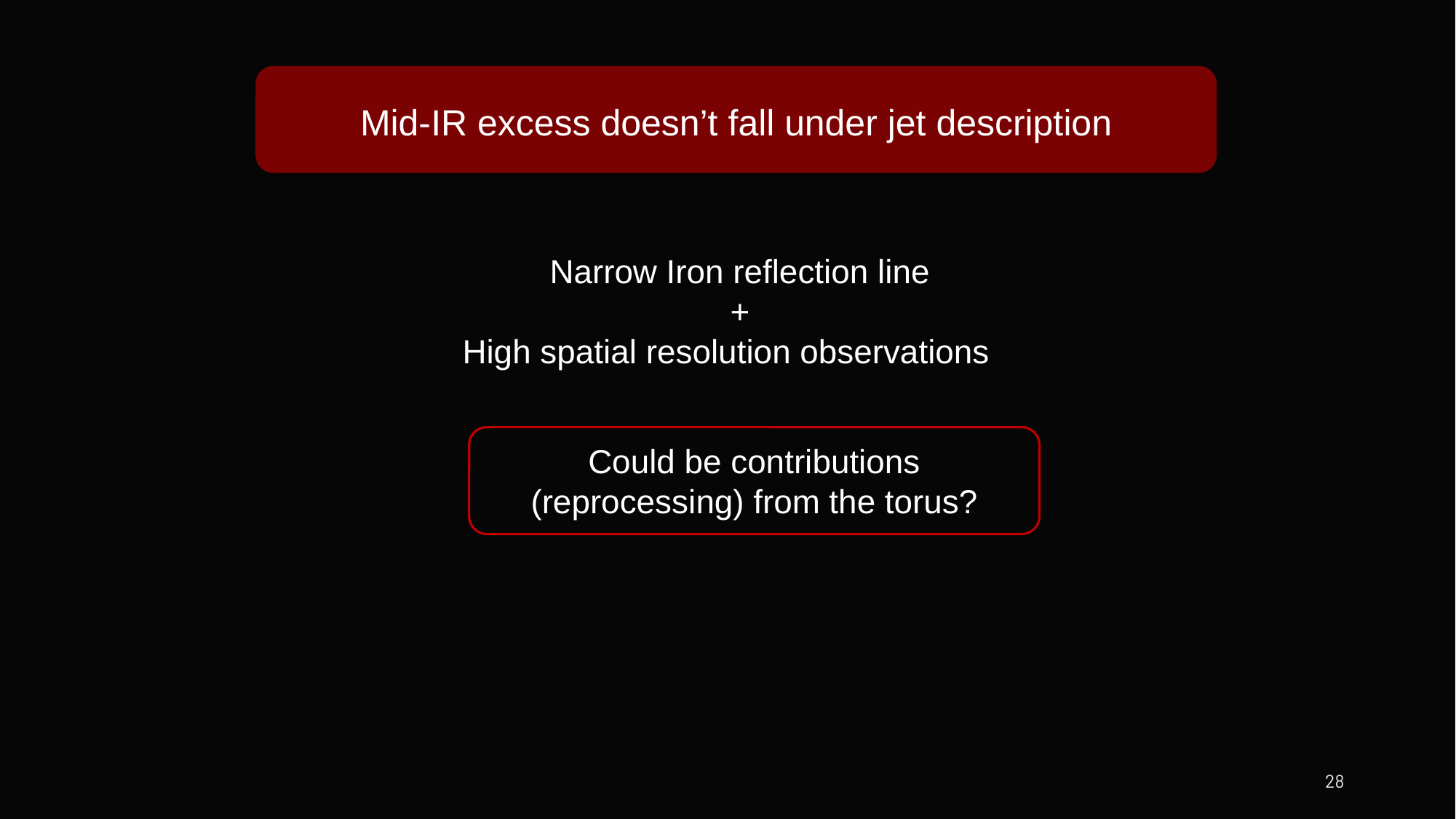

Mid-IR excess doesn’t fall under jet description

Narrow Iron reflection line
+
High spatial resolution observations

Could be contributions (reprocessing) from the torus?
28